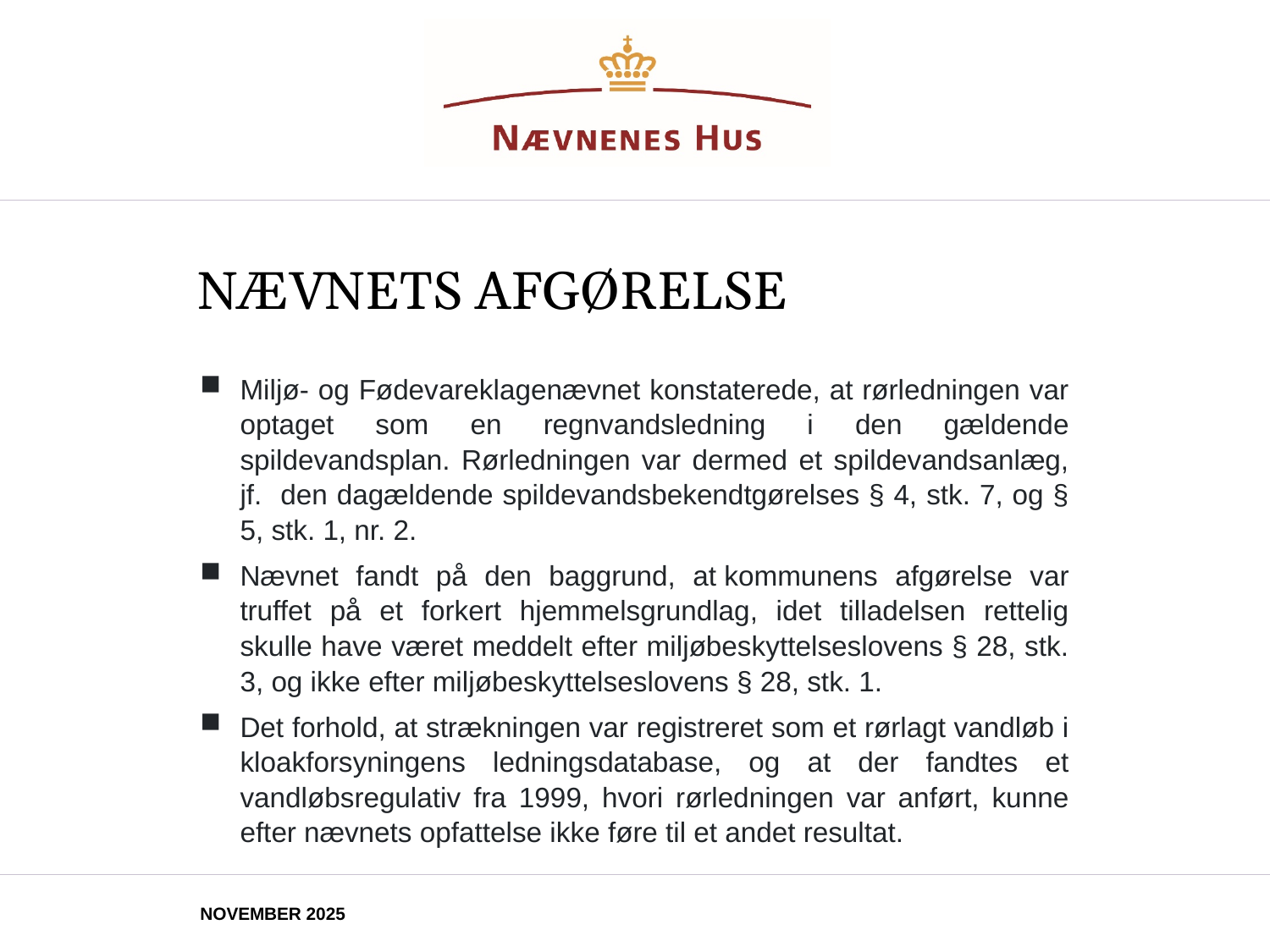

# Nævnets afgørelse
Miljø- og Fødevareklagenævnet konstaterede, at rørledningen var optaget som en regnvandsledning i den gældende spildevandsplan. Rørledningen var dermed et spildevandsanlæg, jf.  den dagældende spildevandsbekendtgørelses § 4, stk. 7, og § 5, stk. 1, nr. 2.
Nævnet fandt på den baggrund, at kommunens afgørelse var truffet på et forkert hjemmelsgrundlag, idet tilladelsen rettelig skulle have været meddelt efter miljøbeskyttelseslovens § 28, stk. 3, og ikke efter miljøbeskyttelseslovens § 28, stk. 1.
Det forhold, at strækningen var registreret som et rørlagt vandløb i kloakforsyningens ledningsdatabase, og at der fandtes et vandløbsregulativ fra 1999, hvori rørledningen var anført, kunne efter nævnets opfattelse ikke føre til et andet resultat.

november 2025